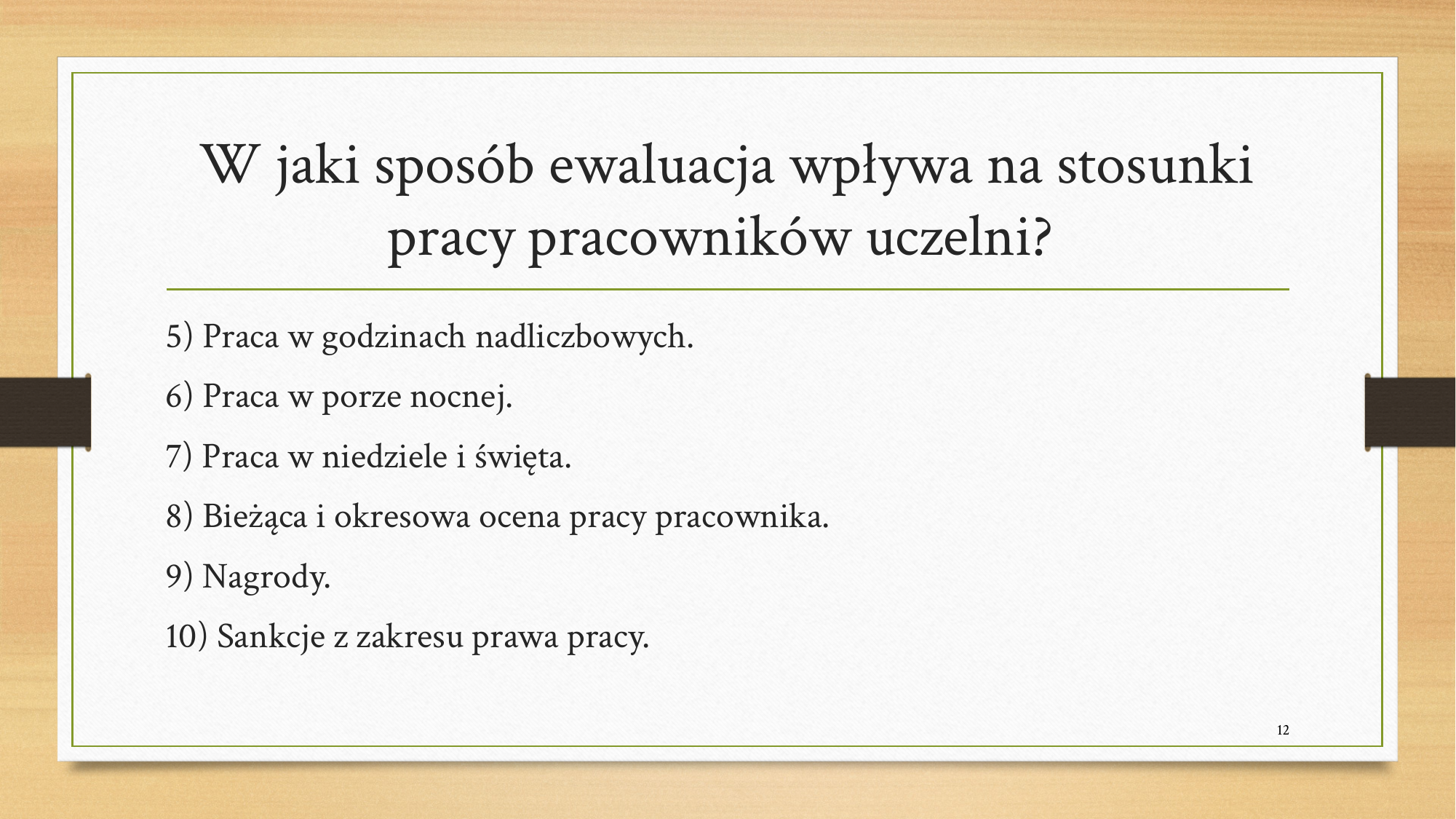

# W jaki sposób ewaluacja wpływa na stosunki pracy pracowników uczelni?
5) Praca w godzinach nadliczbowych.
6) Praca w porze nocnej.
7) Praca w niedziele i święta.
8) Bieżąca i okresowa ocena pracy pracownika.
9) Nagrody.
10) Sankcje z zakresu prawa pracy.
12